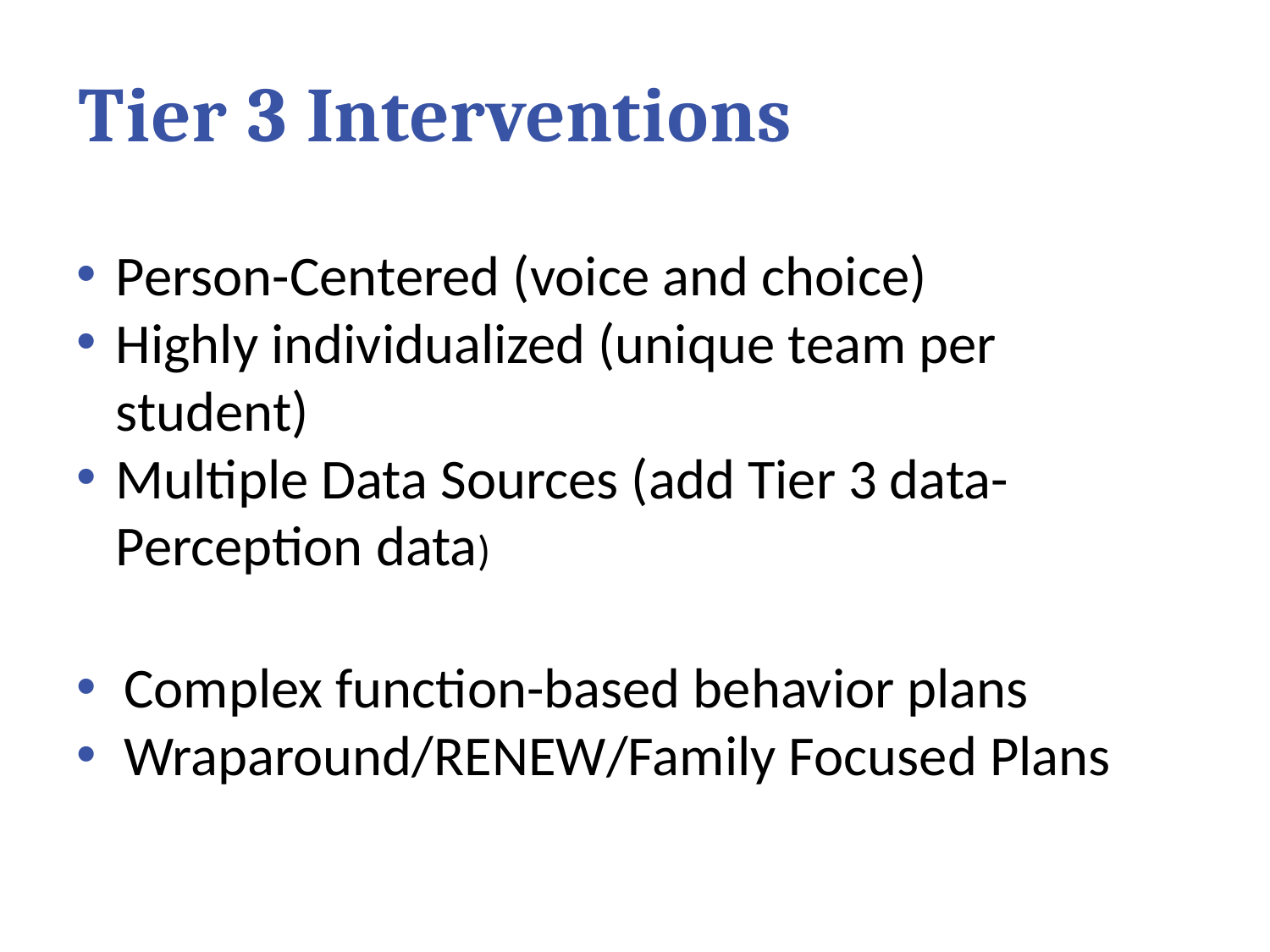

# Tier 3 Interventions
Person-Centered (voice and choice)
Highly individualized (unique team per student)
Multiple Data Sources (add Tier 3 data- Perception data)
Complex function-based behavior plans
Wraparound/RENEW/Family Focused Plans